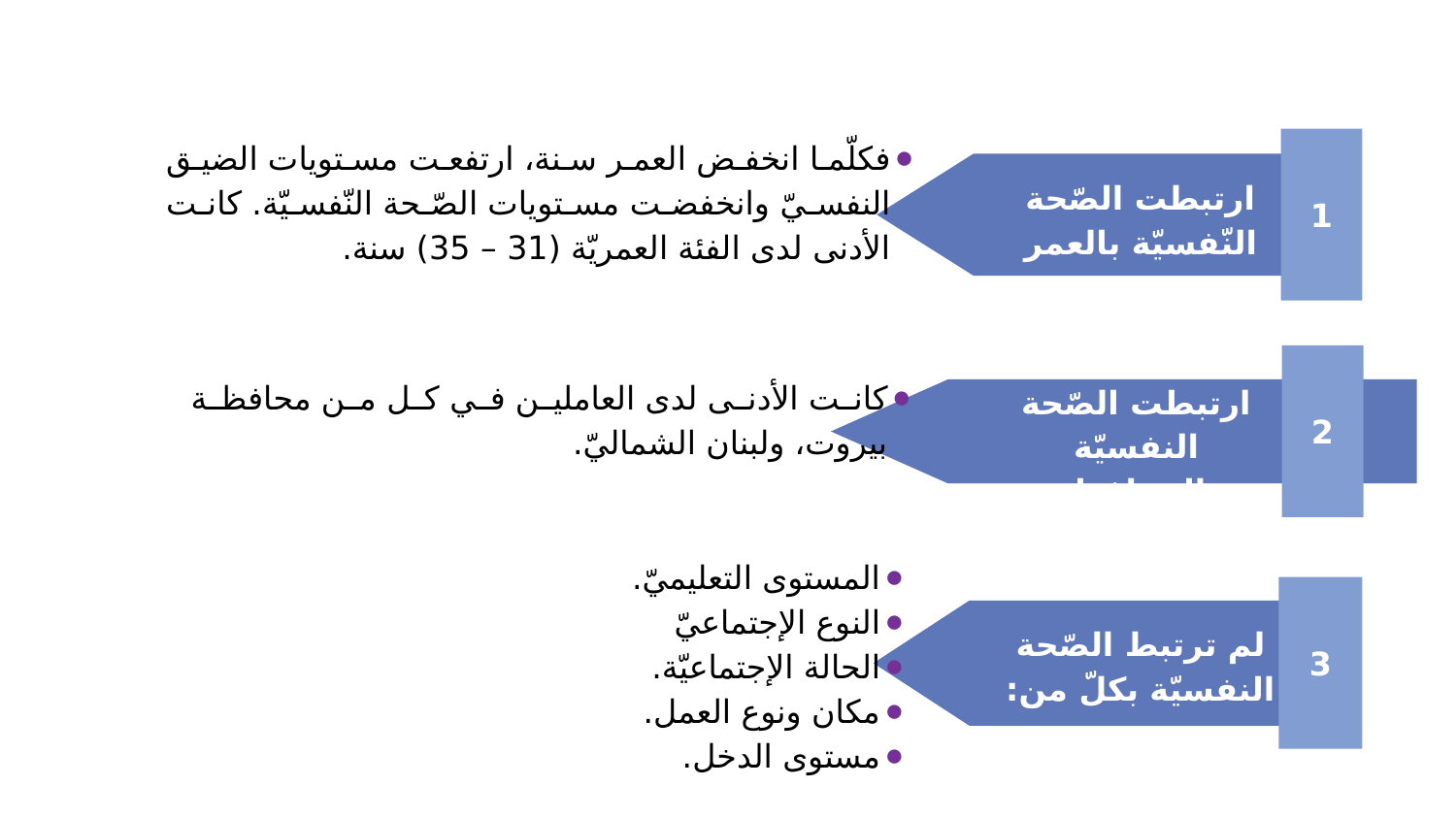

فكلّما انخفض العمر سنة، ارتفعت مستويات الضيق النفسيّ وانخفضت مستويات الصّحة النّفسيّة. كانت الأدنى لدى الفئة العمريّة (31 – 35) سنة.
1
ارتبطت الصّحة النّفسيّة بالعمر
كانت الأدنى لدى العاملين في كل من محافظة بيروت، ولبنان الشماليّ.

2
ارتبطت الصّحة النفسيّة بالمحافظة
مجموعات الدّعم
المستوى التعليميّ.
النوع الإجتماعيّ
الحالة الإجتماعيّة.
مكان ونوع العمل.
مستوى الدخل.

3
لم ترتبط الصّحة النفسيّة بكلّ من: